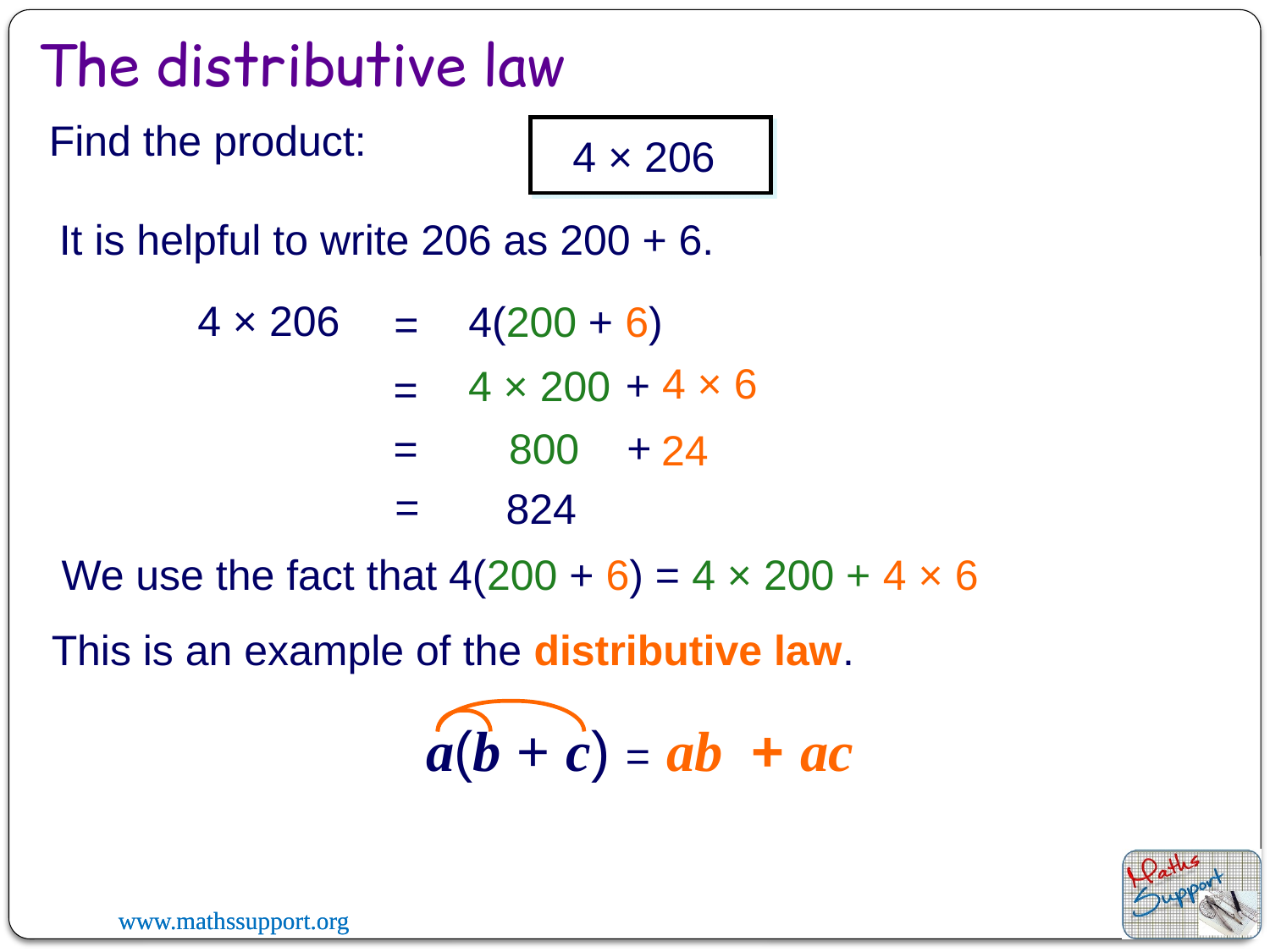

The distributive law
Find the product:

4 × 206
It is helpful to write 206 as 200 + 6.
4 × 206
4(200 + 6)
=
4 × 6
+
4 × 200
=
+
=
800
24
=
824
We use the fact that 4(200 + 6) = 4 × 200 + 4 × 6
This is an example of the distributive law.

a(b + c) =
ab
+ ac